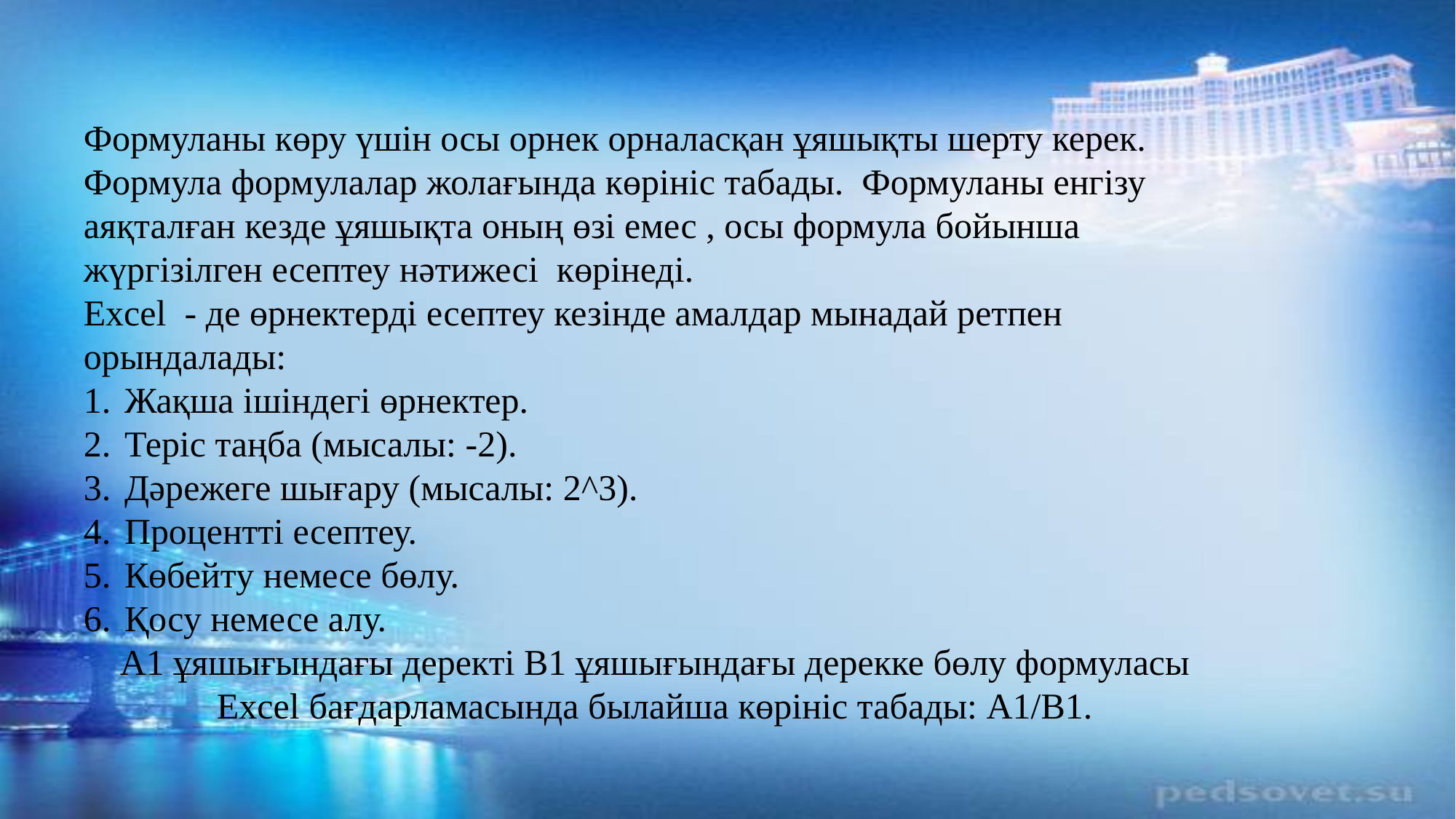

Формуланы көру үшін осы орнек орналасқан ұяшықты шерту керек.  Формула формулалар жолағында көрініс табады.  Формуланы енгізу аяқталған кезде ұяшықта оның өзі емес , осы формула бойынша жүргізілген есептеу нәтижесі  көрінеді.
Excel  - де өрнектерді есептеу кезінде амалдар мынадай ретпен орындалады:
Жақша ішіндегі өрнектер.
Теріс таңба (мысалы: -2).
Дәрежеге шығару (мысалы: 2^3).
Процентті есептеу.
Көбейту немесе бөлу.
Қосу немесе алу.
А1 ұяшығындағы деректі В1 ұяшығындағы дерекке бөлу формуласы
Excel бағдарламасында былайша көрініс табады: А1/В1.